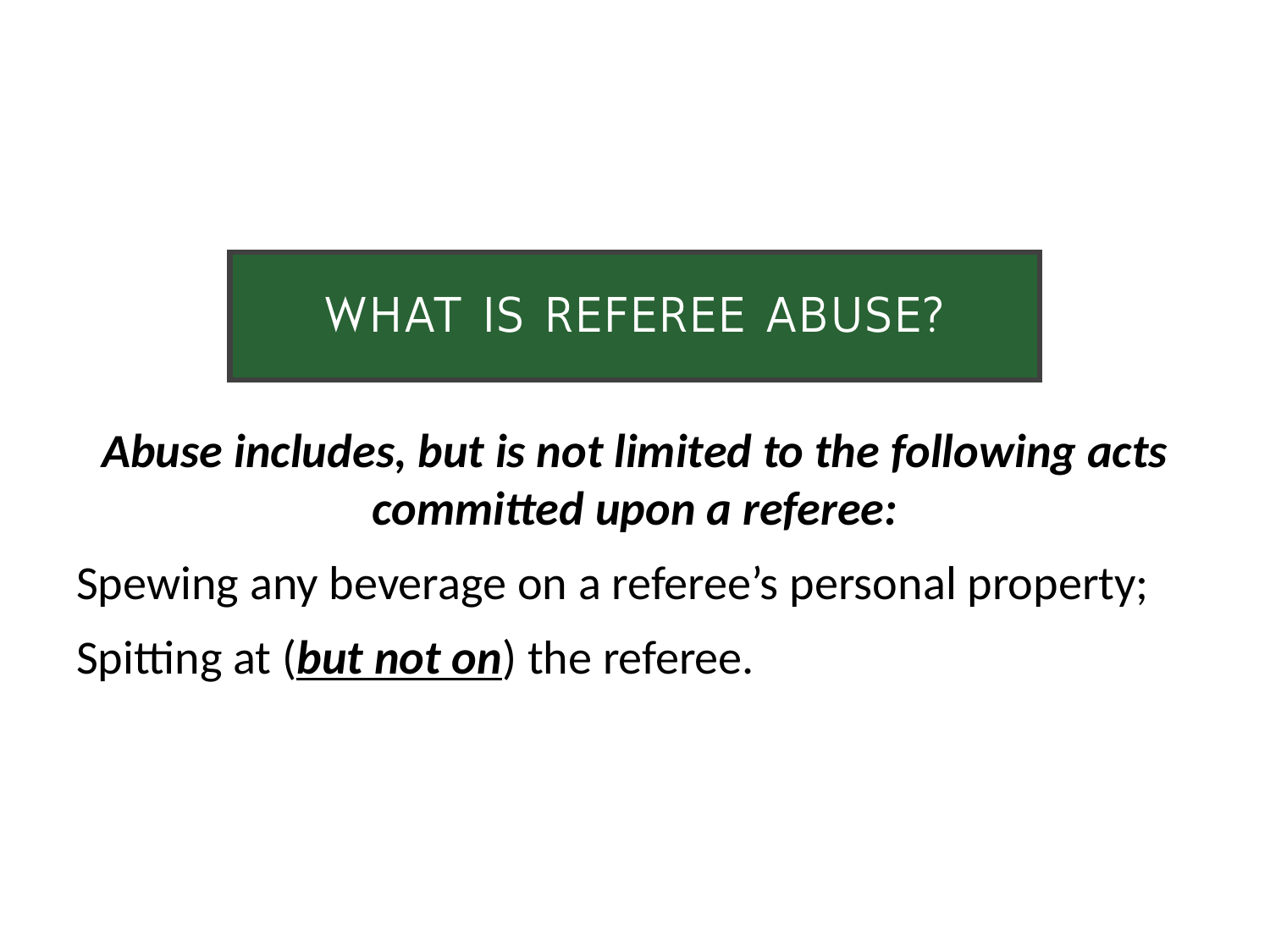

What is referee abuse?
What is referee abuse?
Abuse includes, but is not limited to the following acts committed upon a referee:
Spewing any beverage on a referee’s personal property;
Spitting at (but not on) the referee.